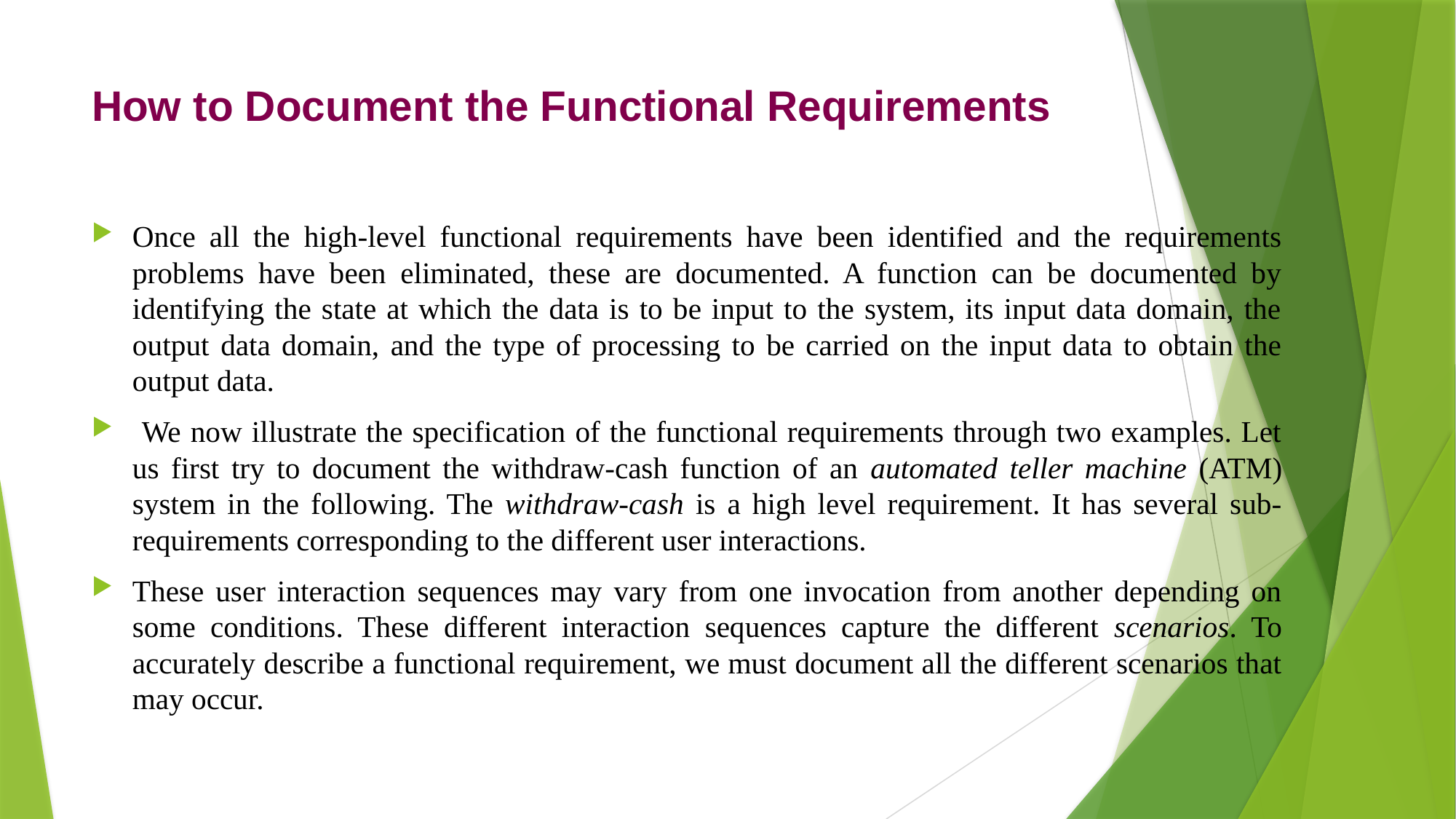

# How to Document the Functional Requirements

Once all the high-level functional requirements have been identified and the requirements problems have been eliminated, these are documented. A function can be documented by identifying the state at which the data is to be input to the system, its input data domain, the output data domain, and the type of processing to be carried on the input data to obtain the output data.
 We now illustrate the specification of the functional requirements through two examples. Let us first try to document the withdraw-cash function of an automated teller machine (ATM) system in the following. The withdraw-cash is a high level requirement. It has several sub-requirements corresponding to the different user interactions.
These user interaction sequences may vary from one invocation from another depending on some conditions. These different interaction sequences capture the different scenarios. To accurately describe a functional requirement, we must document all the different scenarios that may occur.